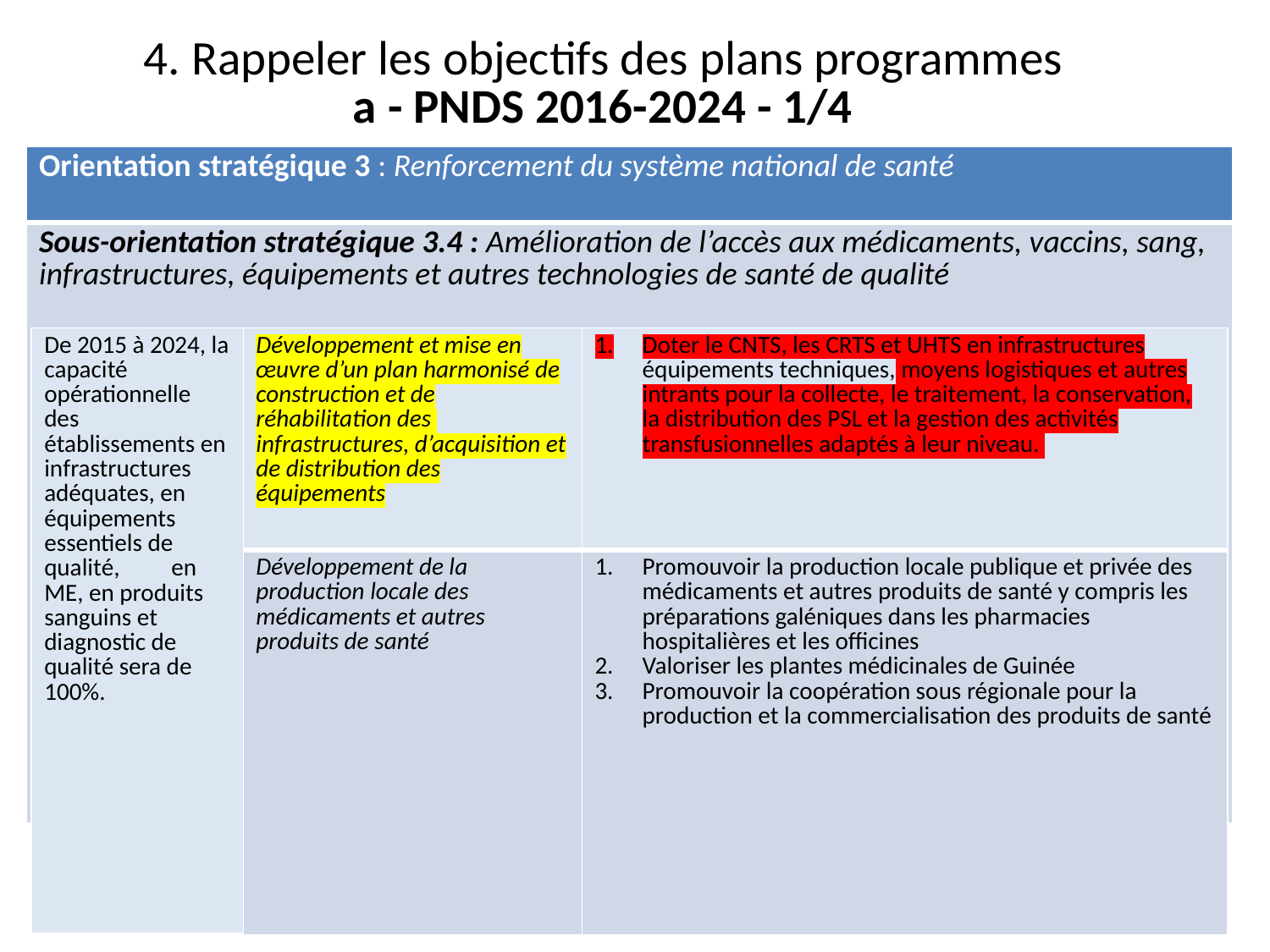

4. Rappeler les objectifs des plans programmes
a - PNDS 2016-2024 - 1/4
| Orientation stratégique 3 : Renforcement du système national de santé |
| --- |
| Sous-orientation stratégique 3.4 : Amélioration de l’accès aux médicaments, vaccins, sang, infrastructures, équipements et autres technologies de santé de qualité |
| De 2015 à 2024, la capacité opérationnelle des établissements en infrastructures adéquates, en équipements essentiels de qualité, en ME, en produits sanguins et diagnostic de qualité sera de 100%. | Développement et mise en œuvre d’un plan harmonisé de construction et de réhabilitation des infrastructures, d’acquisition et de distribution des équipements | Doter le CNTS, les CRTS et UHTS en infrastructures équipements techniques, moyens logistiques et autres intrants pour la collecte, le traitement, la conservation, la distribution des PSL et la gestion des activités transfusionnelles adaptés à leur niveau. |
| --- | --- | --- |
|  | Développement de la production locale des médicaments et autres produits de santé | Promouvoir la production locale publique et privée des médicaments et autres produits de santé y compris les préparations galéniques dans les pharmacies hospitalières et les officines Valoriser les plantes médicinales de Guinée Promouvoir la coopération sous régionale pour la production et la commercialisation des produits de santé |